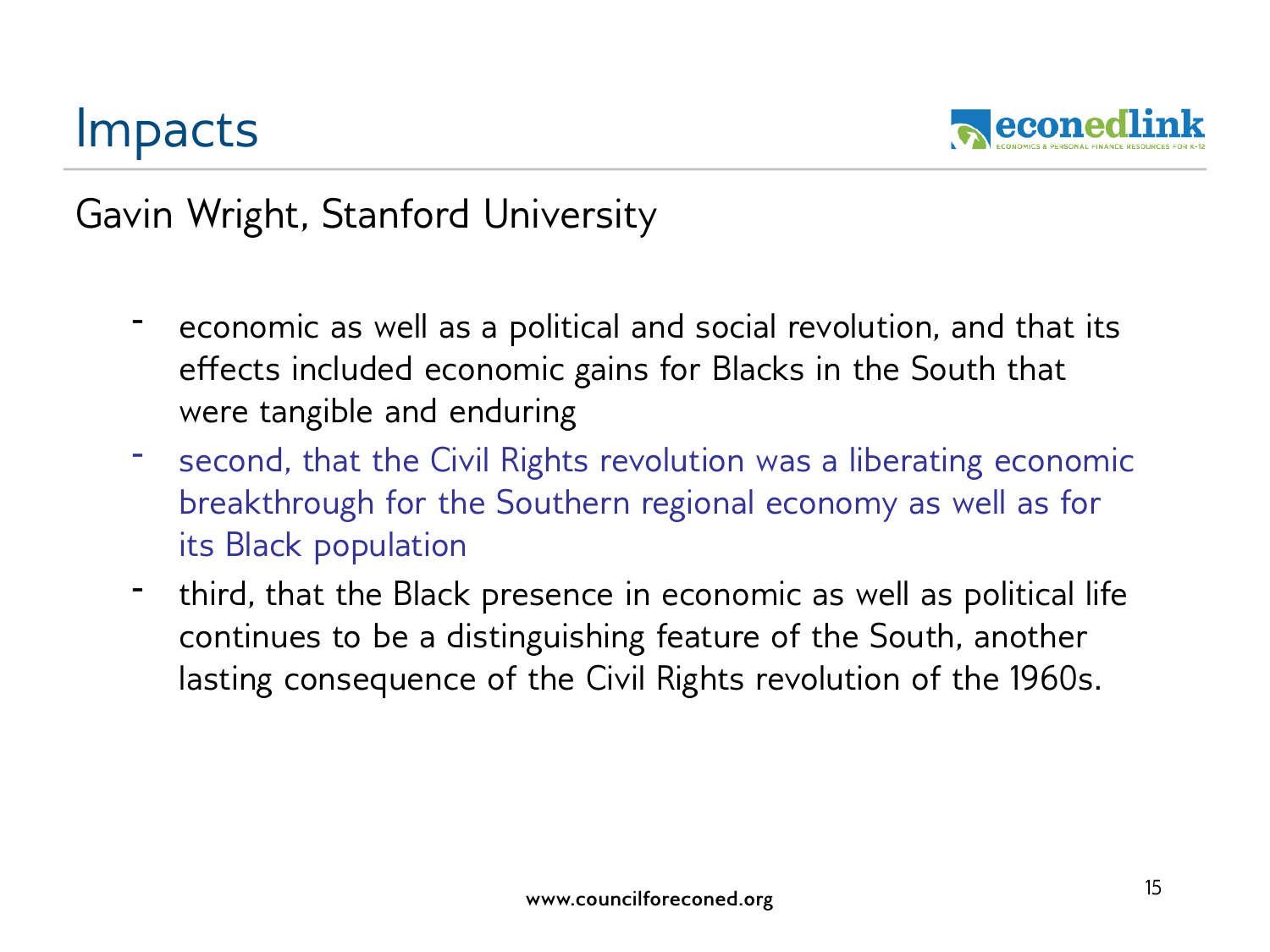

# Impacts
Gavin Wright, Stanford University
economic as well as a political and social revolution, and that its effects included economic gains for Blacks in the South that were tangible and enduring
second, that the Civil Rights revolution was a liberating economic breakthrough for the Southern regional economy as well as for its Black population
third, that the Black presence in economic as well as political life continues to be a distinguishing feature of the South, another lasting consequence of the Civil Rights revolution of the 1960s.
15
www.councilforeconed.org